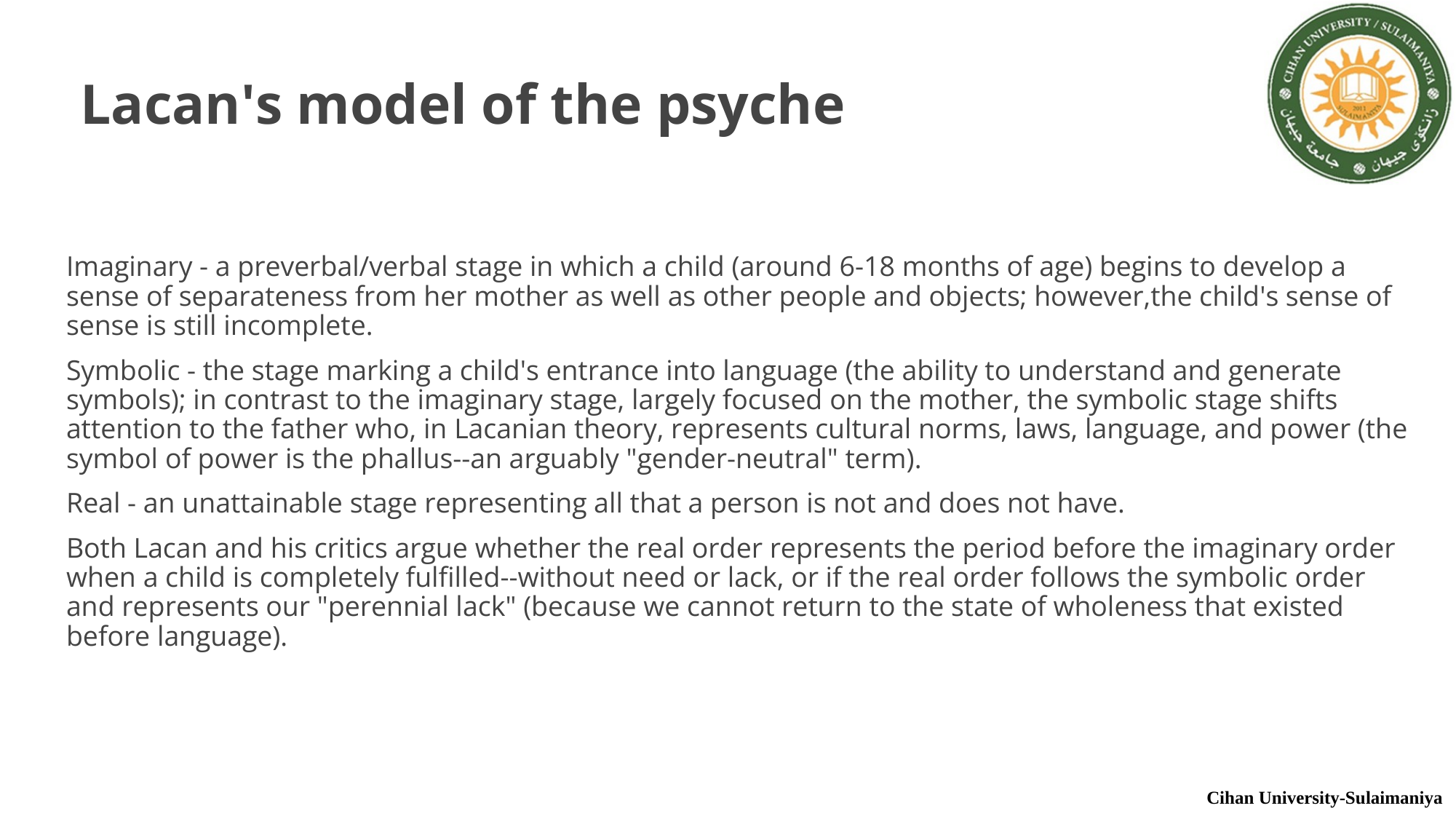

# Lacan's model of the psyche
Imaginary - a preverbal/verbal stage in which a child (around 6-18 months of age) begins to develop a sense of separateness from her mother as well as other people and objects; however,the child's sense of sense is still incomplete.
Symbolic - the stage marking a child's entrance into language (the ability to understand and generate symbols); in contrast to the imaginary stage, largely focused on the mother, the symbolic stage shifts attention to the father who, in Lacanian theory, represents cultural norms, laws, language, and power (the symbol of power is the phallus--an arguably "gender-neutral" term).
Real - an unattainable stage representing all that a person is not and does not have.
Both Lacan and his critics argue whether the real order represents the period before the imaginary order when a child is completely fulfilled--without need or lack, or if the real order follows the symbolic order and represents our "perennial lack" (because we cannot return to the state of wholeness that existed before language).
Cihan University-Sulaimaniya